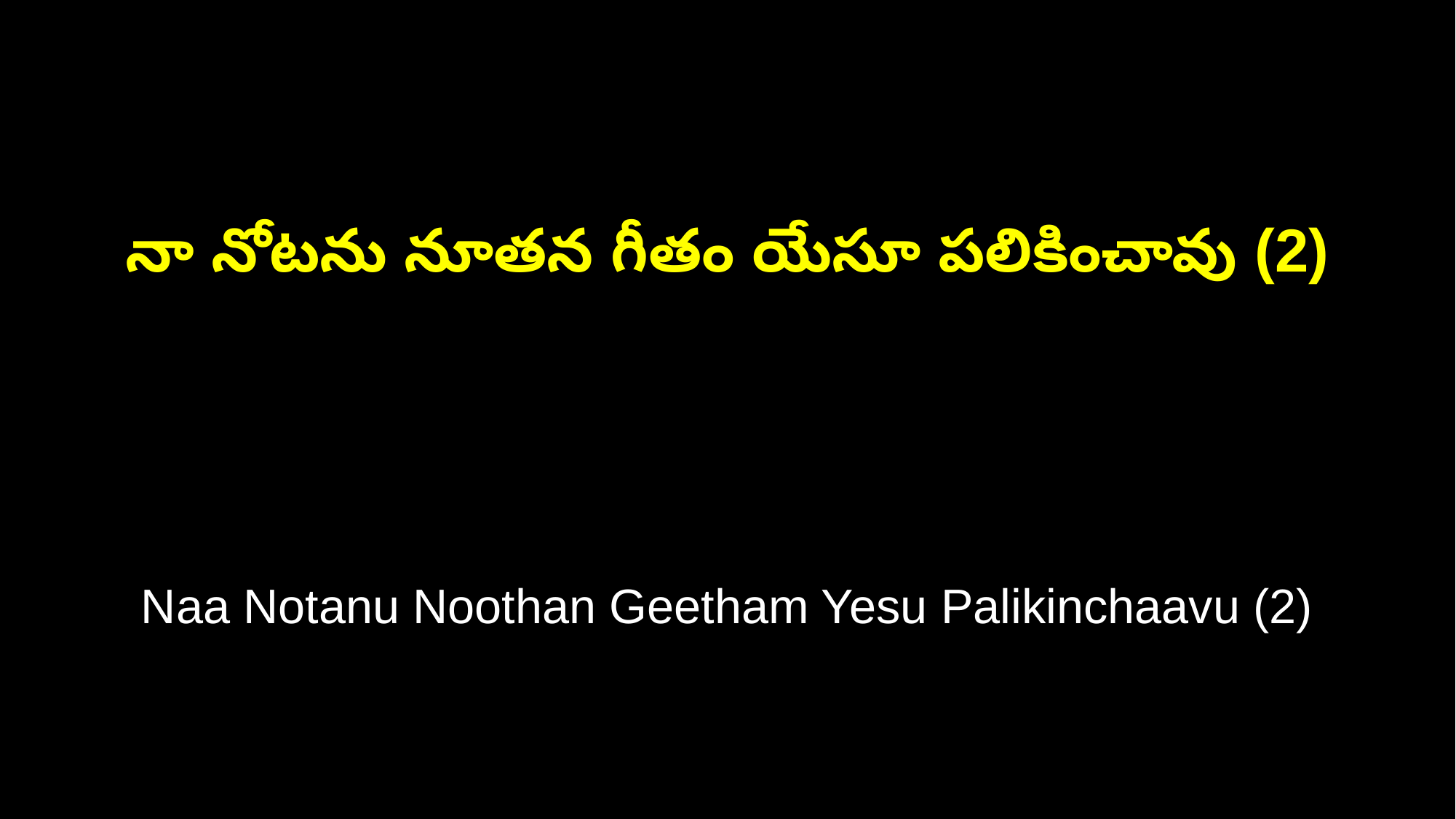

నా నోటను నూతన గీతం యేసూ పలికించావు (2)
Naa Notanu Noothan Geetham Yesu Palikinchaavu (2)